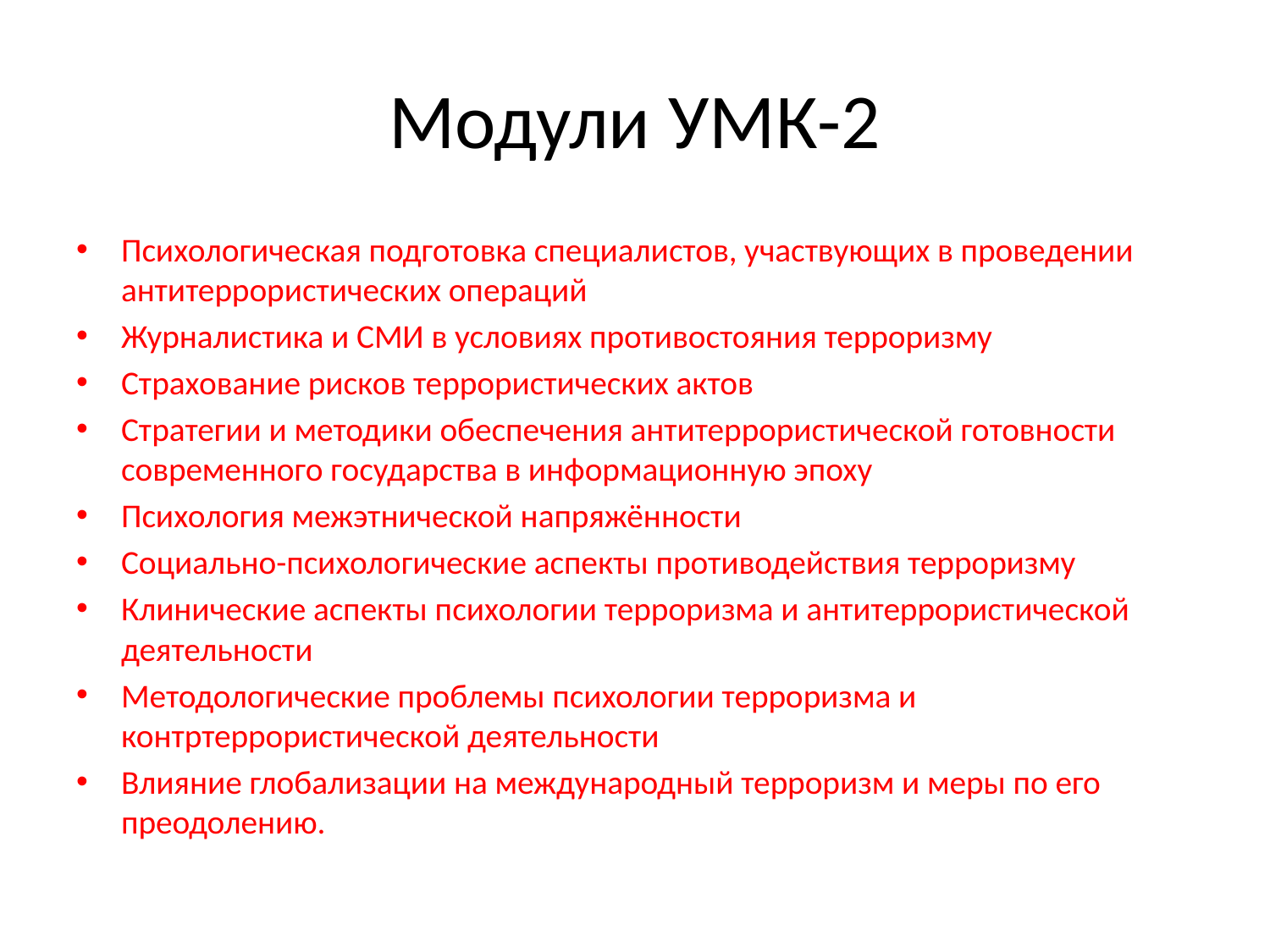

# Модули УМК-2
Психологическая подготовка специалистов, участвующих в проведении антитеррористических операций
Журналистика и СМИ в условиях противостояния терроризму
Страхование рисков террористических актов
Стратегии и методики обеспечения антитеррористической готовности современного государства в информационную эпоху
Психология межэтнической напряжённости
Социально-психологические аспекты противодействия терроризму
Клинические аспекты психологии терроризма и антитеррористической деятельности
Методологические проблемы психологии терроризма и контртеррористической деятельности
Влияние глобализации на международный терроризм и меры по его преодолению.